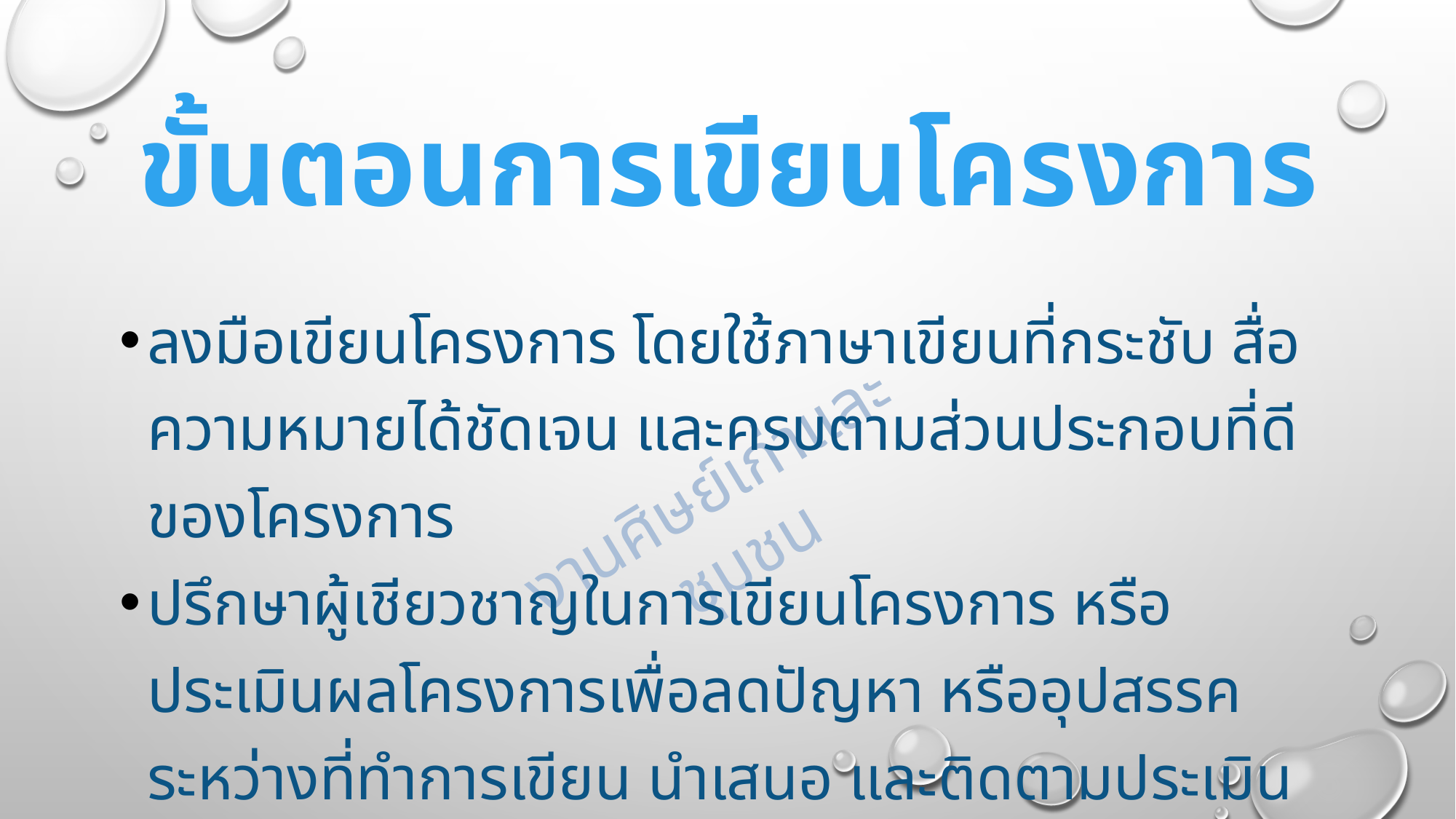

# ขั้นตอนการเขียนโครงการ
ลงมือเขียนโครงการ โดยใช้ภาษาเขียนที่กระชับ สื่อความหมายได้ชัดเจน และครบตามส่วนประกอบที่ดีของโครงการ
ปรึกษาผู้เชียวชาญในการเขียนโครงการ หรือประเมินผลโครงการเพื่อลดปัญหา หรืออุปสรรคระหว่างที่ทำการเขียน นำเสนอ และติดตามประเมินผลโครงการ